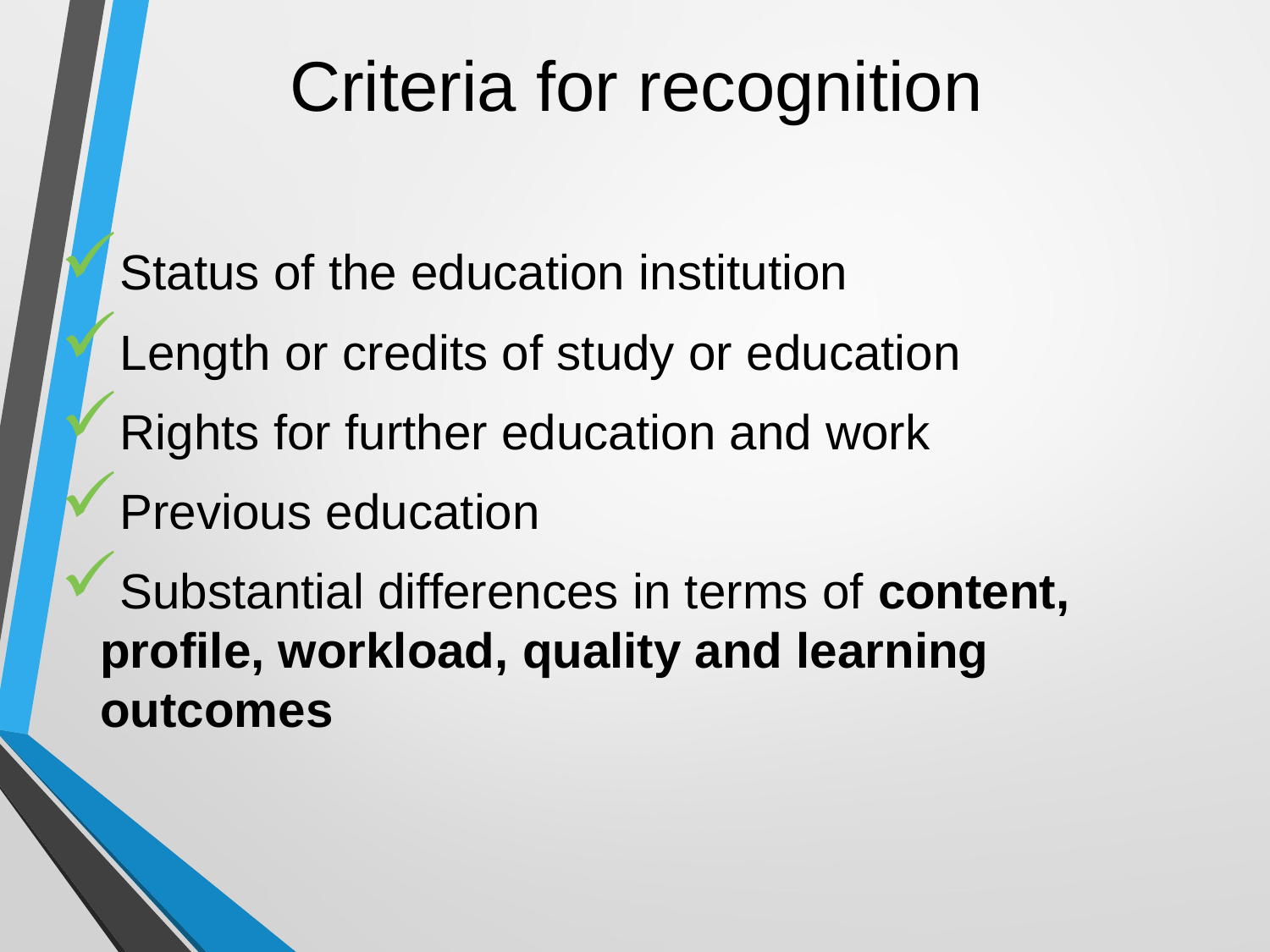

# Criteria for recognition
Status of the education institution
Length or credits of study or education
Rights for further education and work
Previous education
Substantial differences in terms of content, profile, workload, quality and learning outcomes